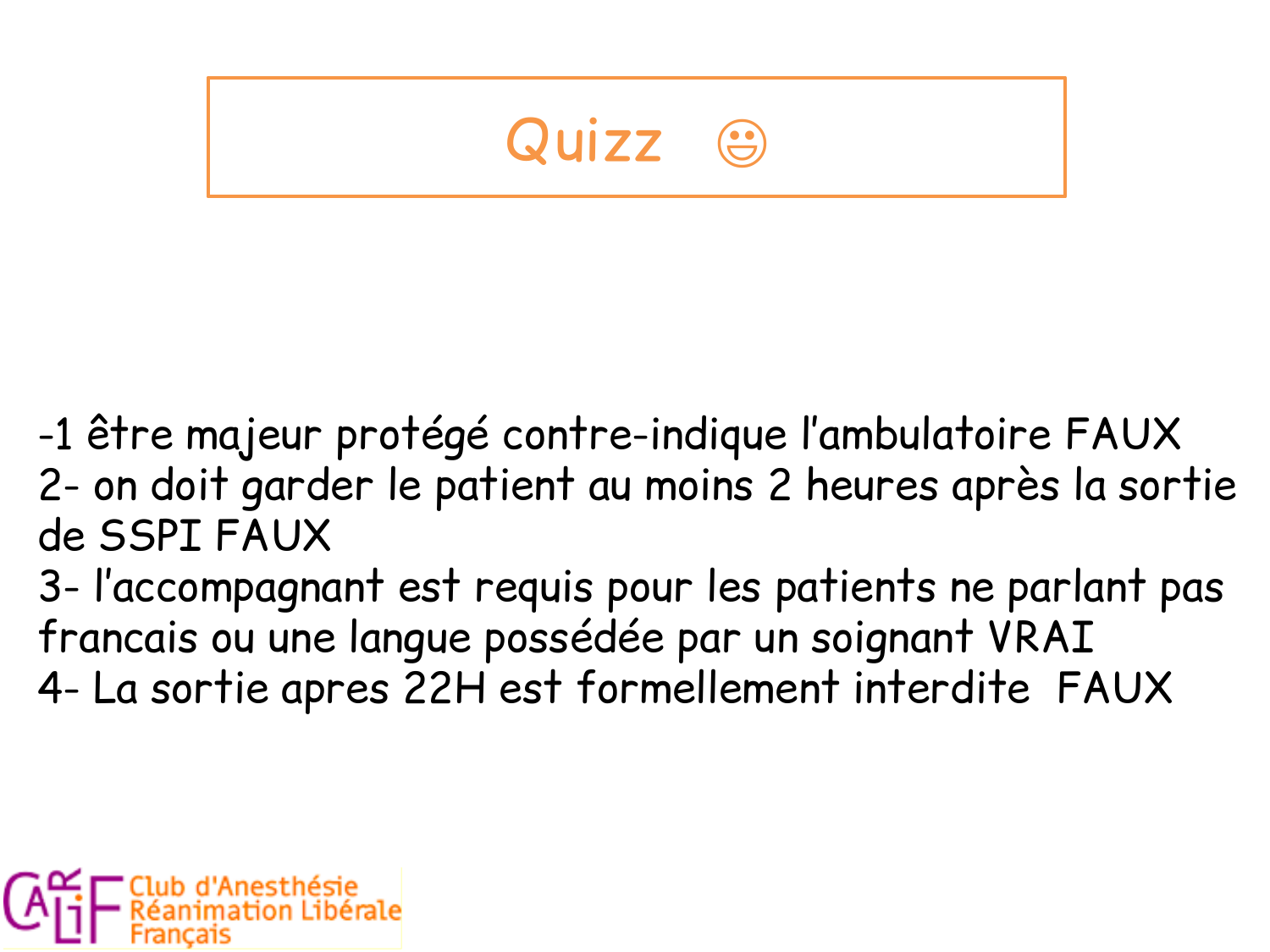

Quizz   😃
-1 être majeur protégé contre-indique l’ambulatoire FAUX
2- on doit garder le patient au moins 2 heures après la sortie de SSPI FAUX
3- l’accompagnant est requis pour les patients ne parlant pas francais ou une langue possédée par un soignant VRAI
4- La sortie apres 22H est formellement interdite  FAUX